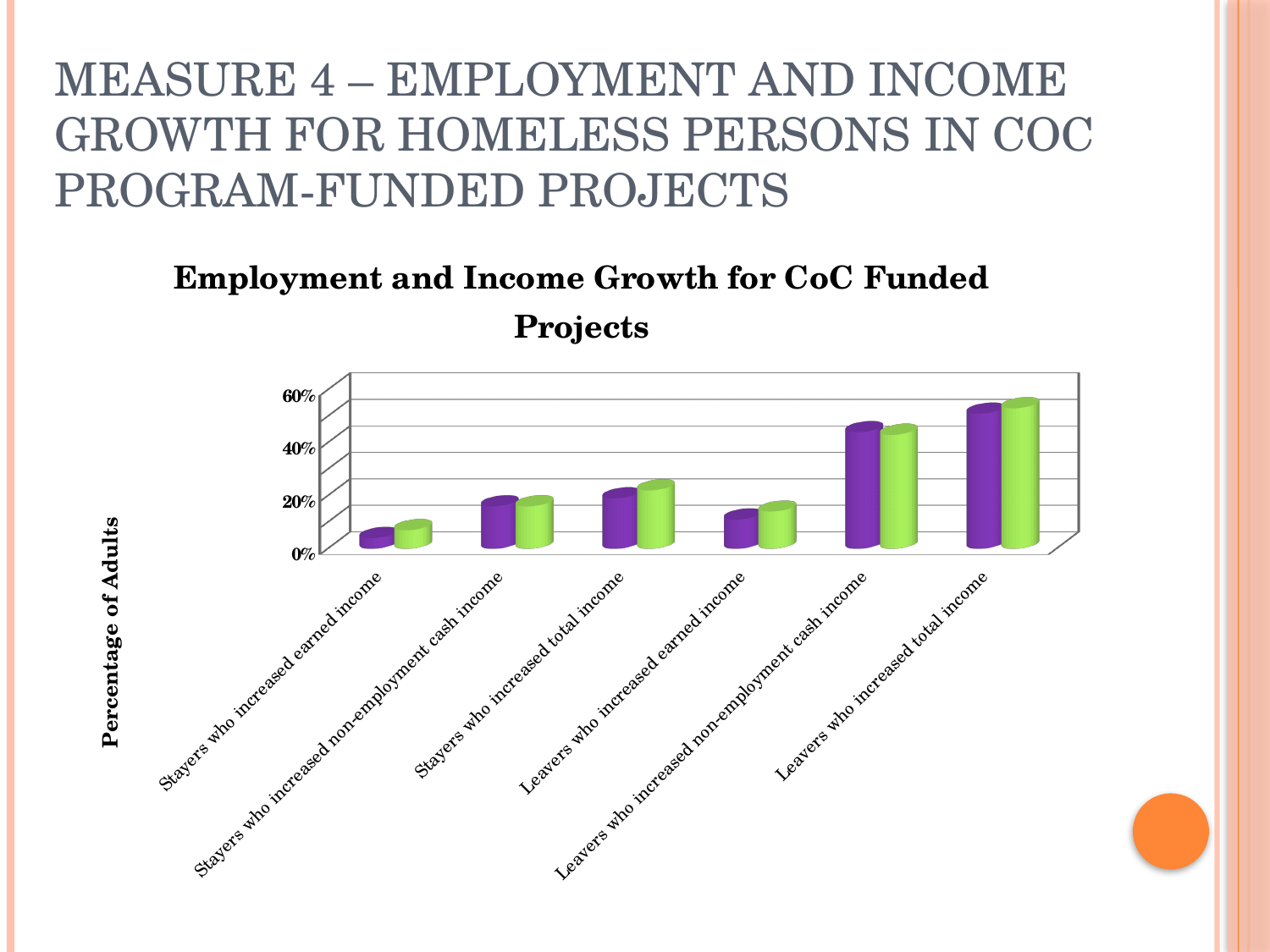

# Measure 4 – Employment and Income Growth for Homeless Persons in CoC Program-funded Projects

[unsupported chart]